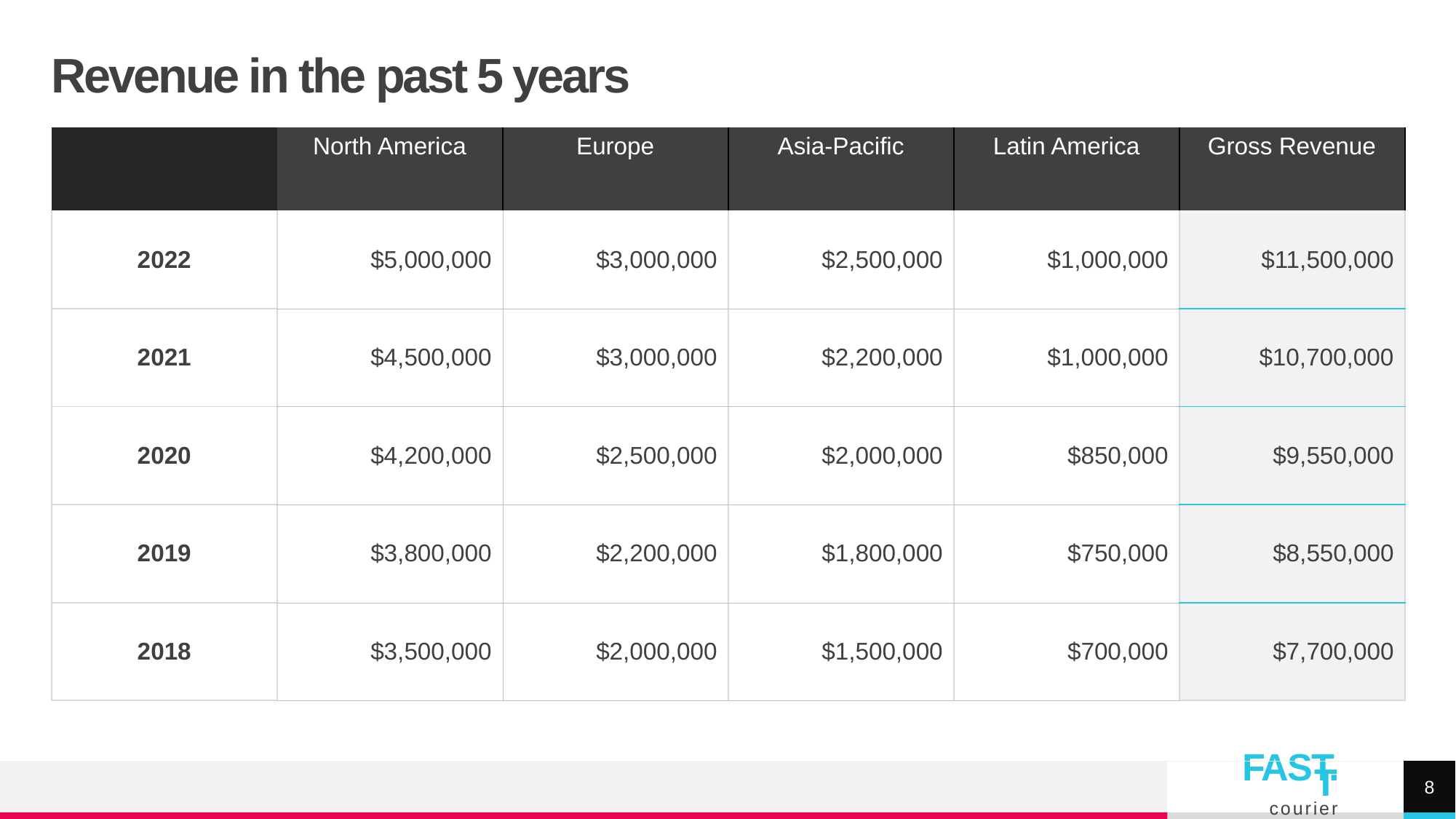

# Revenue in the past 5 years
|  | North America | Europe | Asia-Pacific | Latin America | Gross Revenue |
| --- | --- | --- | --- | --- | --- |
| 2022 | $5,000,000 | $3,000,000 | $2,500,000 | $1,000,000 | $11,500,000 |
| 2021 | $4,500,000 | $3,000,000 | $2,200,000 | $1,000,000 | $10,700,000 |
| 2020 | $4,200,000 | $2,500,000 | $2,000,000 | $850,000 | $9,550,000 |
| 2019 | $3,800,000 | $2,200,000 | $1,800,000 | $750,000 | $8,550,000 |
| 2018 | $3,500,000 | $2,000,000 | $1,500,000 | $700,000 | $7,700,000 |
8